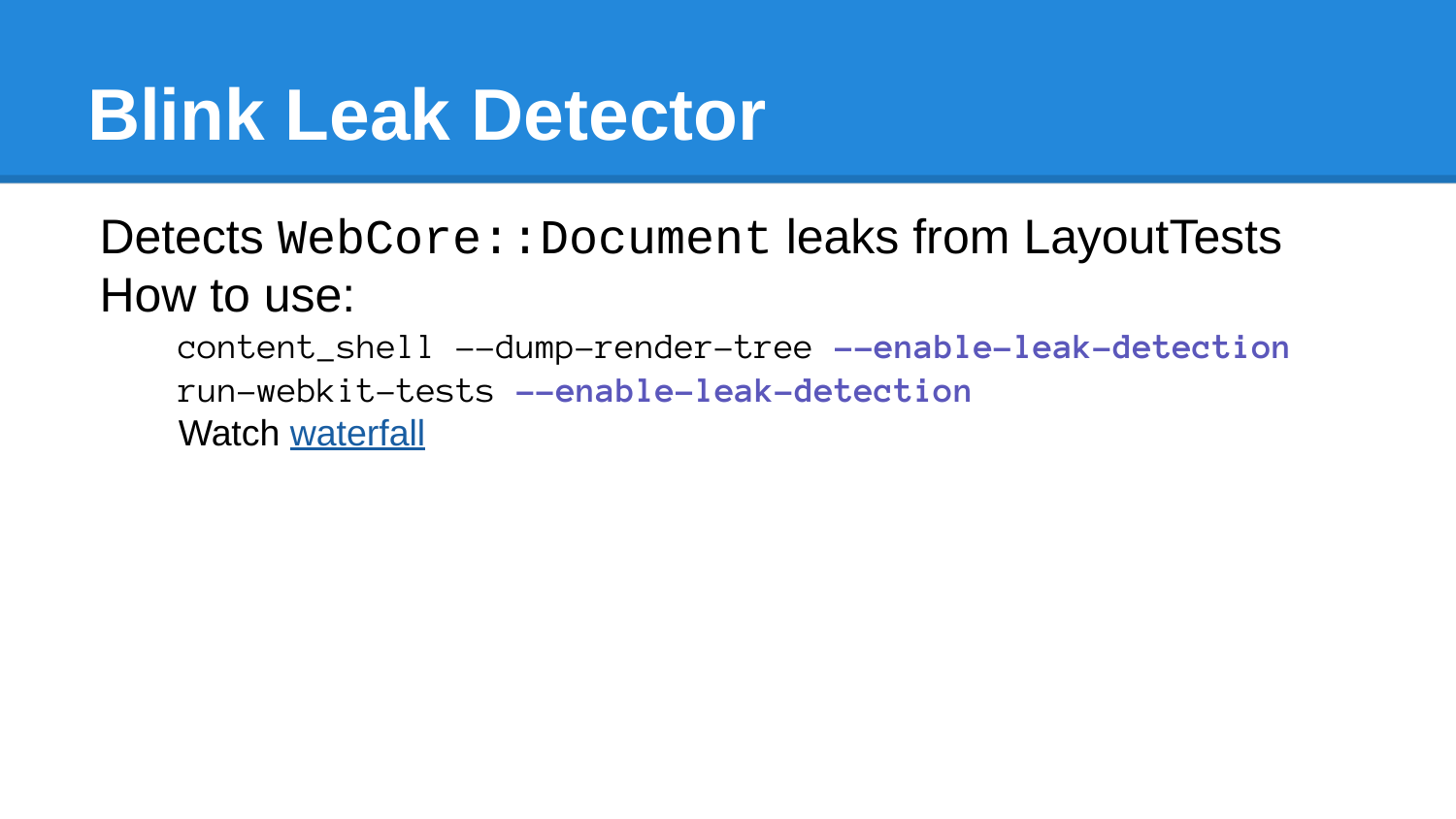

# Blink Leak Detector
Detects WebCore::Document leaks from LayoutTests
How to use:
content_shell --dump-render-tree --enable-leak-detection
run-webkit-tests --enable-leak-detection
Watch waterfall